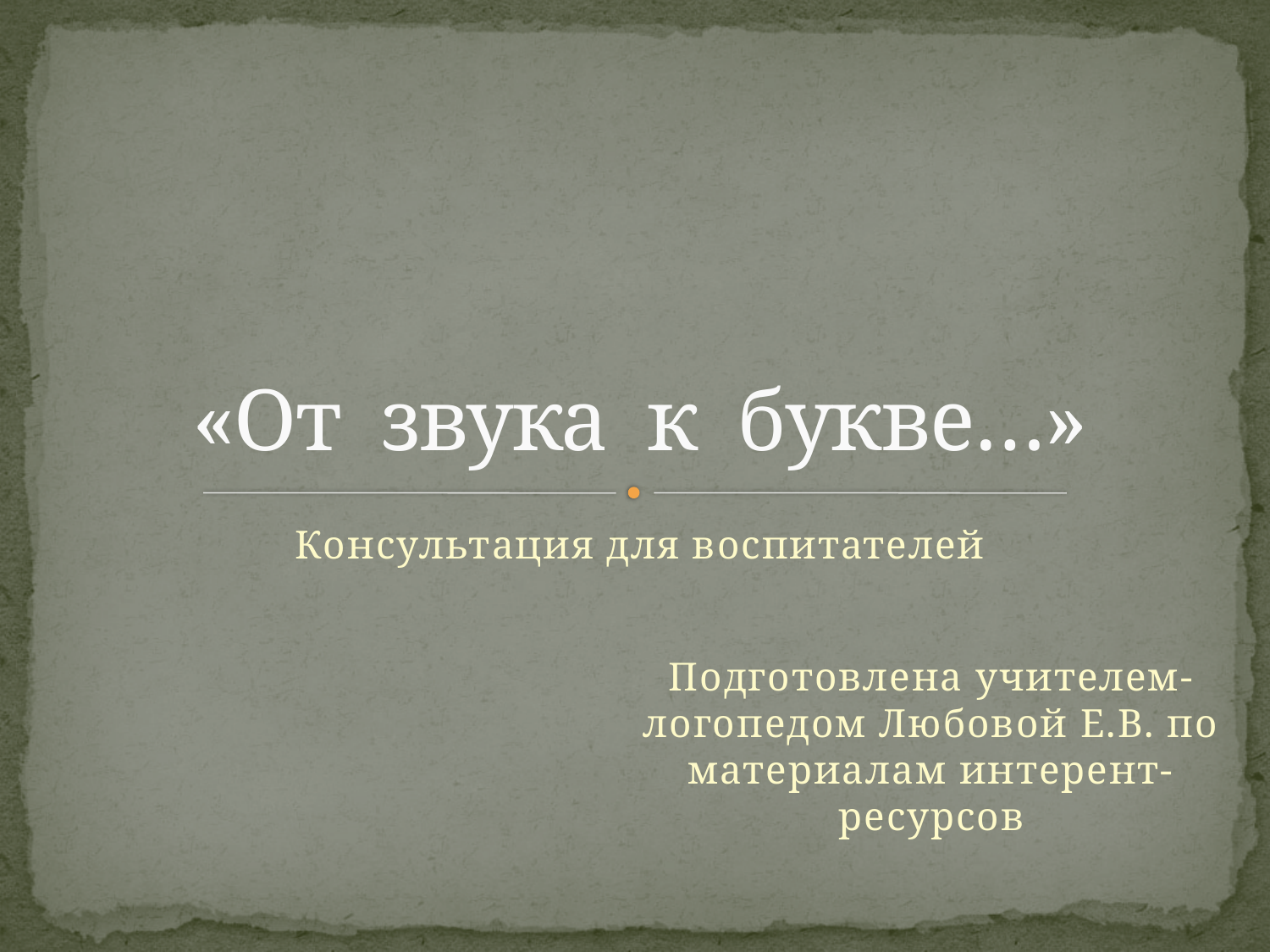

# «От  звука  к  букве…»
Консультация для воспитателей
Подготовлена учителем-логопедом Любовой Е.В. по материалам интерент-ресурсов